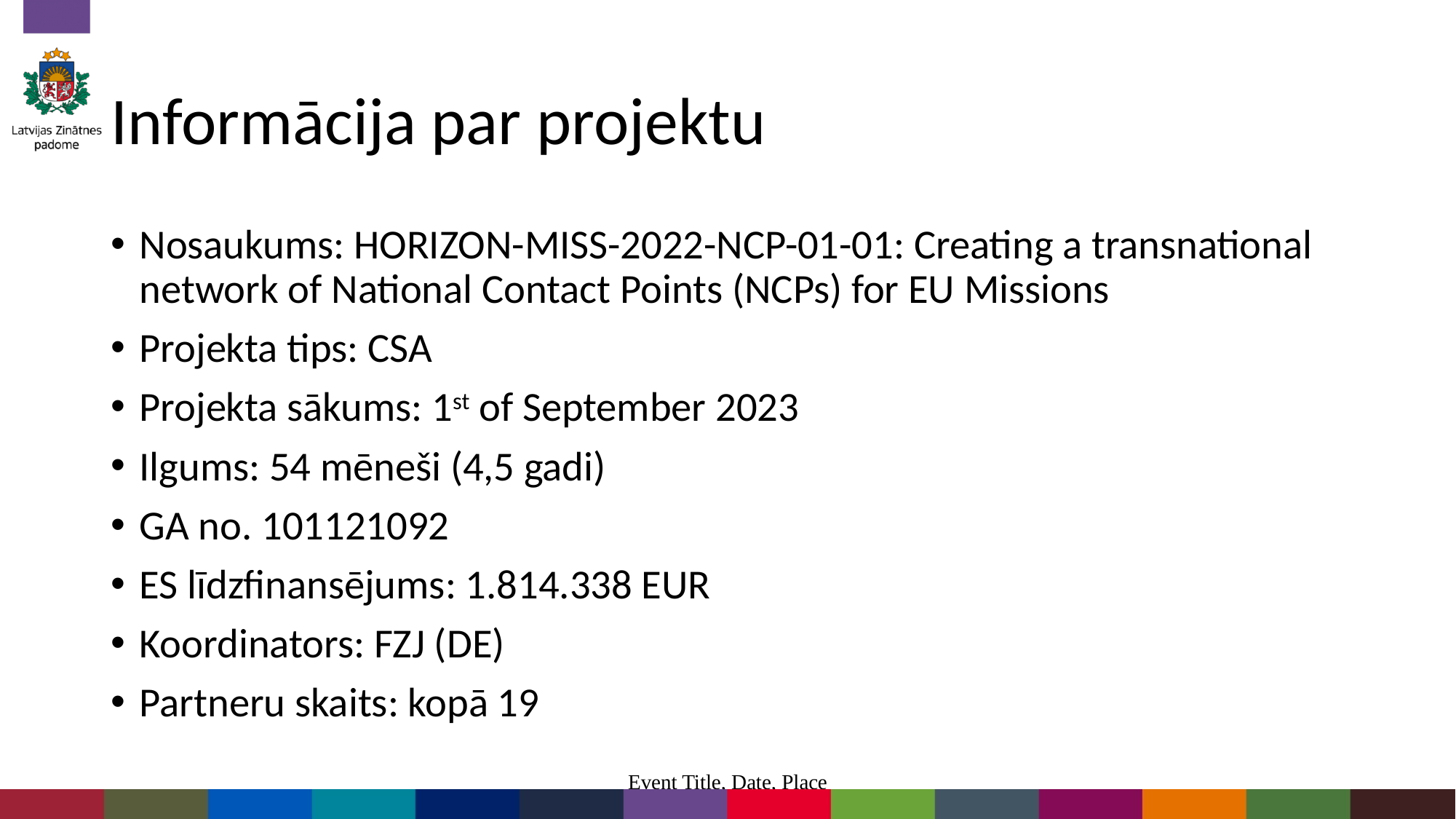

# Informācija par projektu
Nosaukums: HORIZON-MISS-2022-NCP-01-01: Creating a transnational network of National Contact Points (NCPs) for EU Missions
Projekta tips: CSA
Projekta sākums: 1st of September 2023
Ilgums: 54 mēneši (4,5 gadi)
GA no. 101121092
ES līdzfinansējums: 1.814.338 EUR
Koordinators: FZJ (DE)
Partneru skaits: kopā 19
Event Title, Date, Place